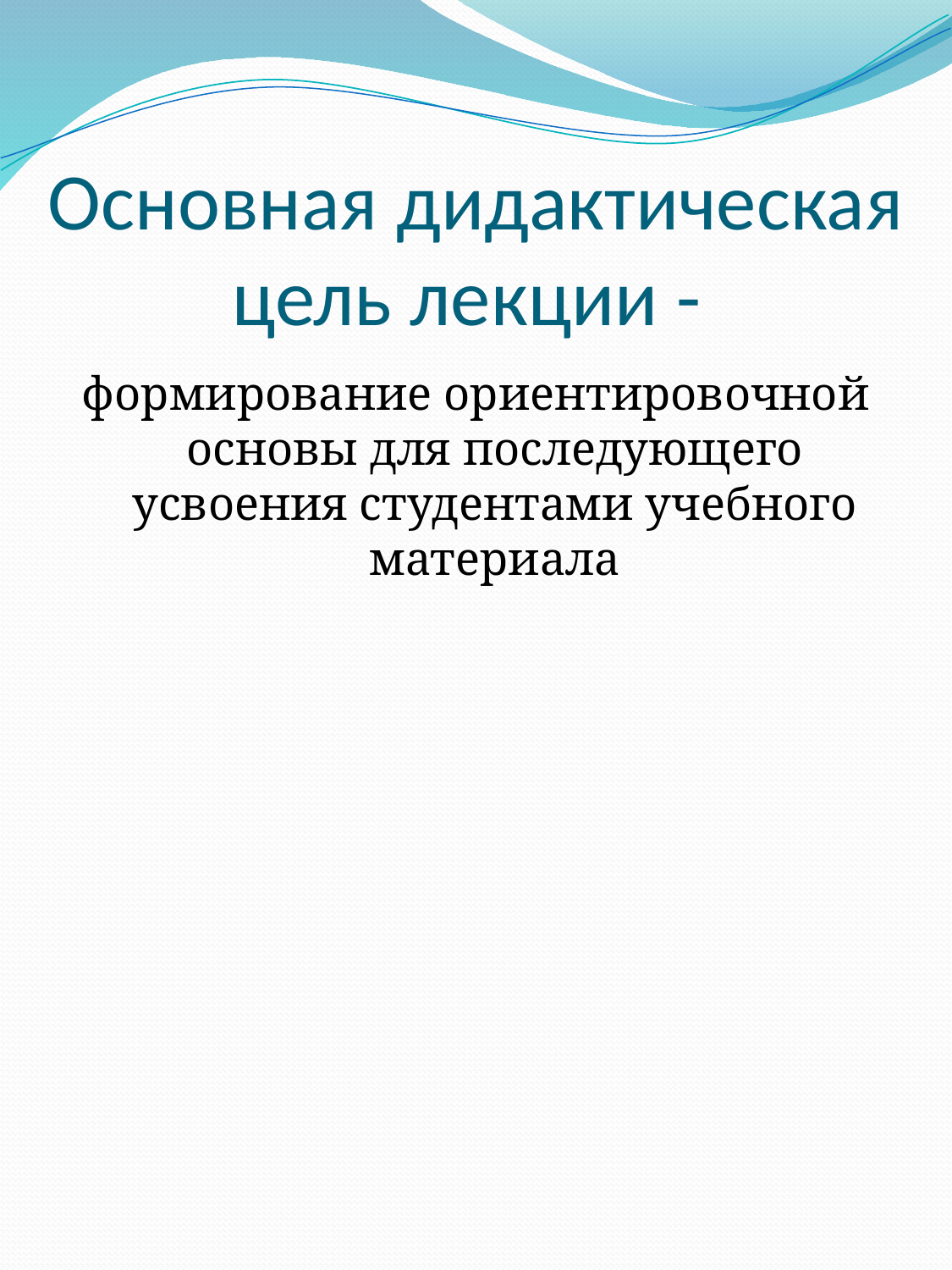

# Основная дидактическая цель лекции -
формирование ориентировочной основы для последующего усвоения студентами учебного материала